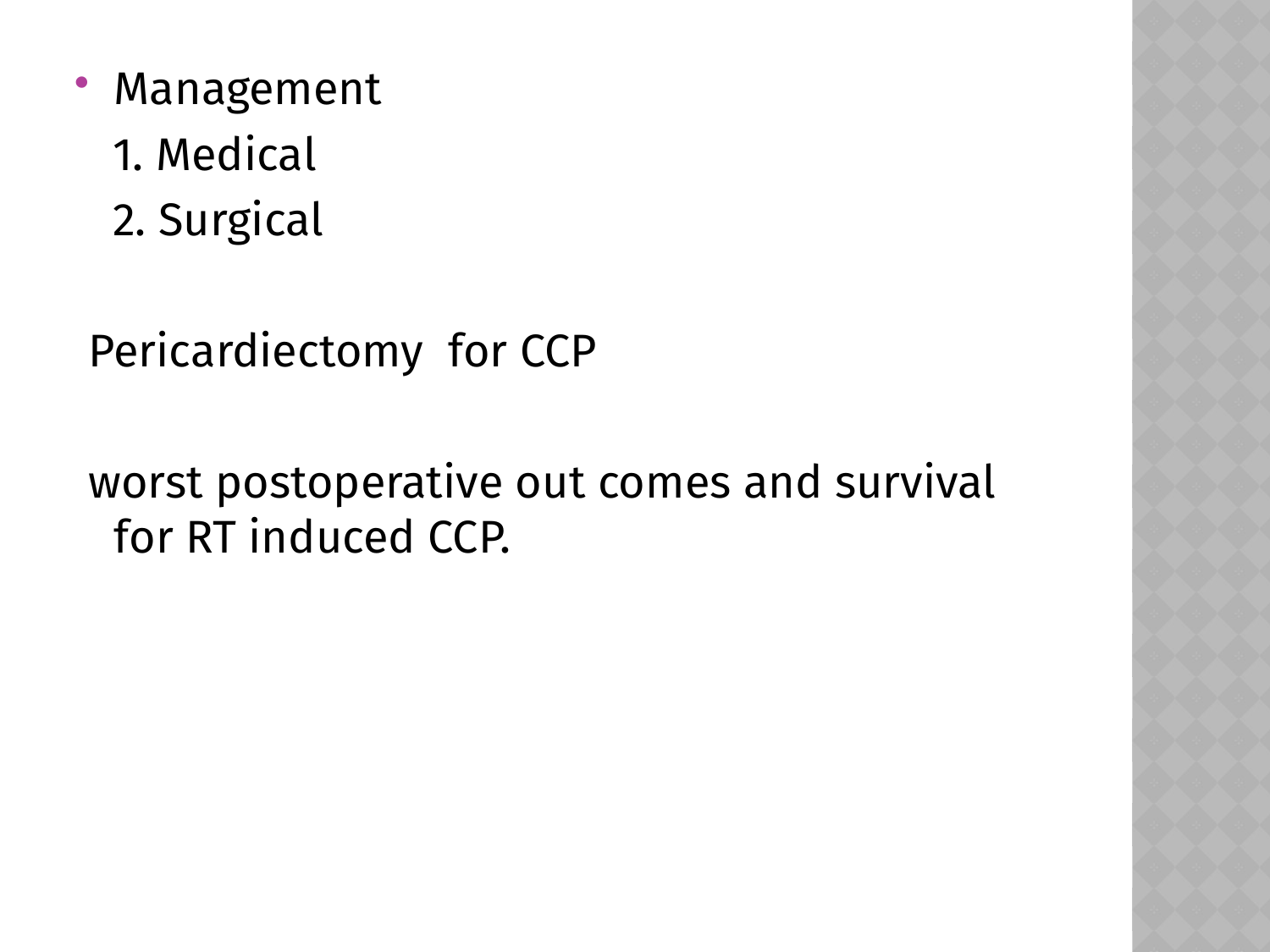

Management
   1. Medical
   2. Surgical

 Pericardiectomy  for CCP

 worst postoperative out comes and survival for RT induced CCP.